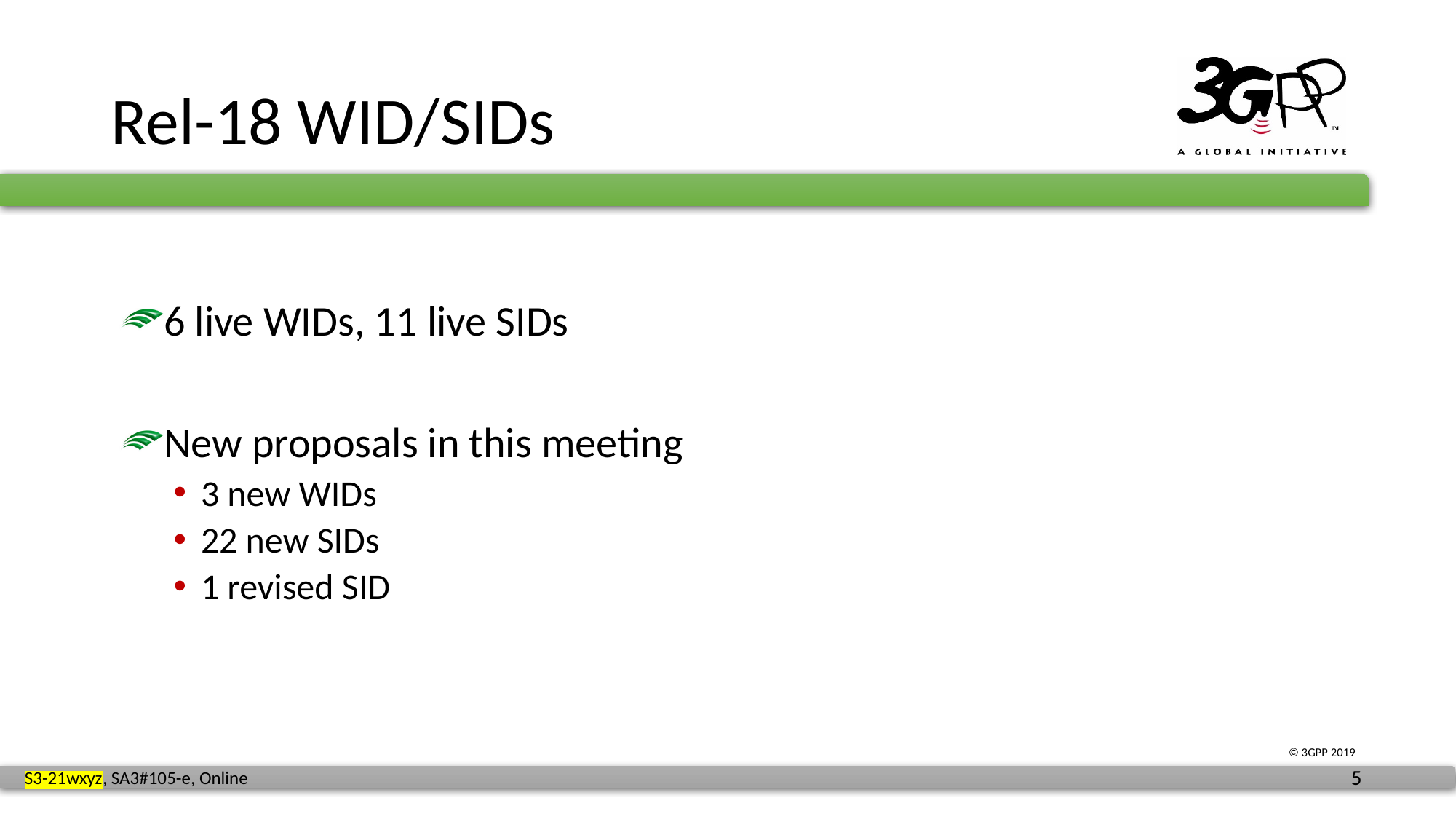

# Rel-18 WID/SIDs

6 live WIDs, 11 live SIDs

New proposals in this meeting
3 new WIDs
22 new SIDs
1 revised SID